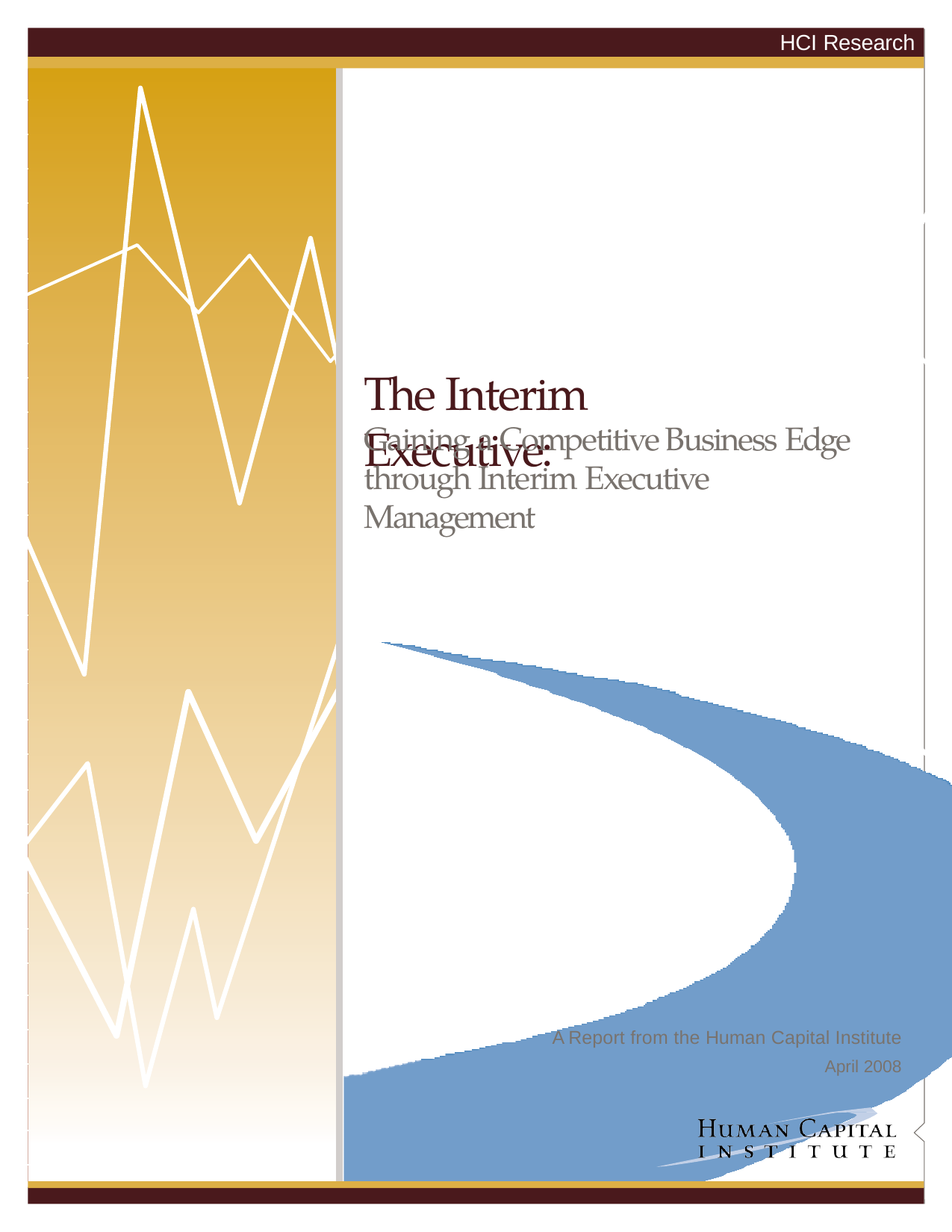

HCI Research
# The Interim Executive:
Gaining a Competitive Business Edge  through Interim Executive Management
A Report from the Human Capital Institute
April 2008